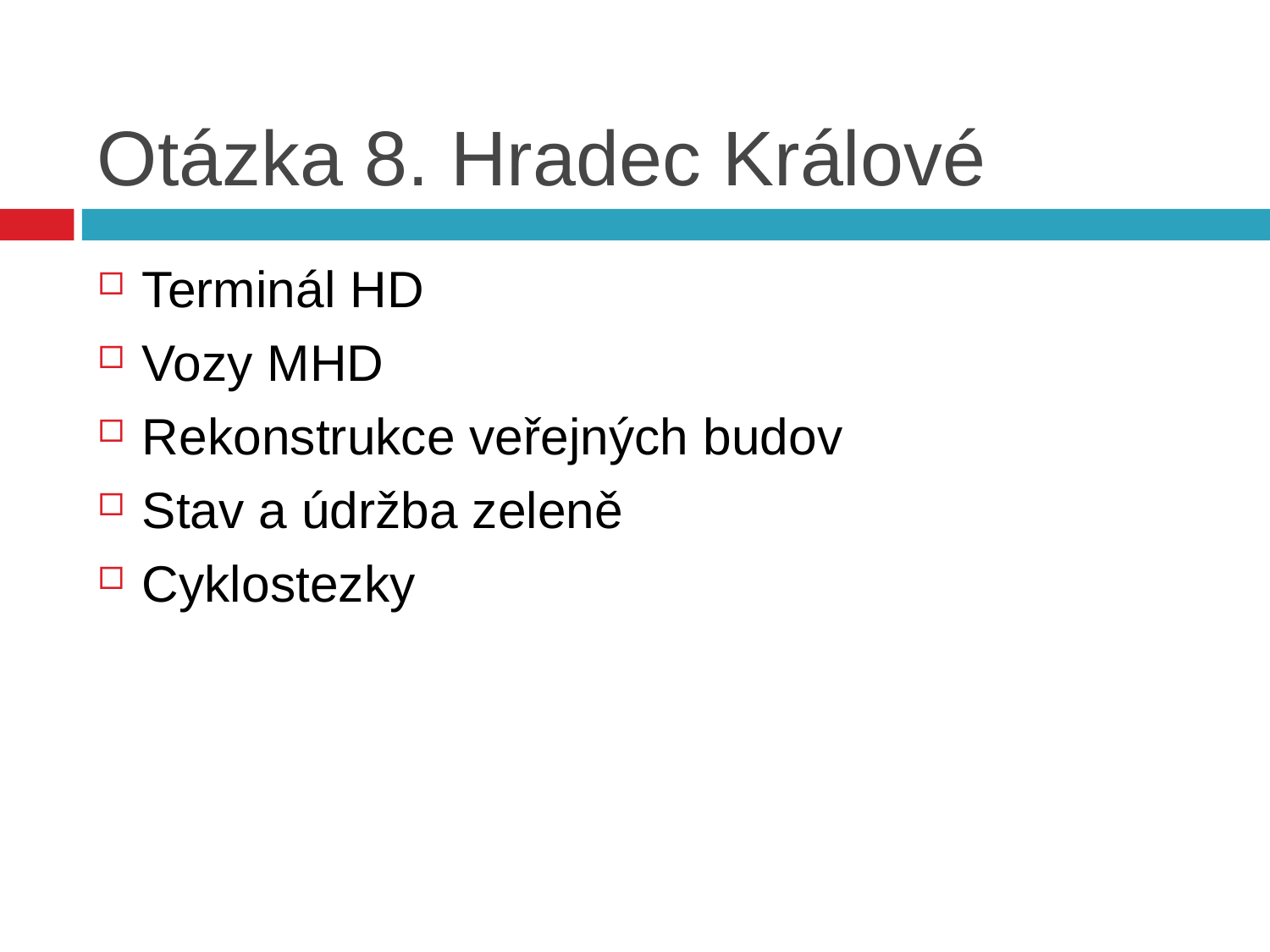

# Otázka 8. Hradec Králové
Terminál HD
Vozy MHD
Rekonstrukce veřejných budov
Stav a údržba zeleně
Cyklostezky